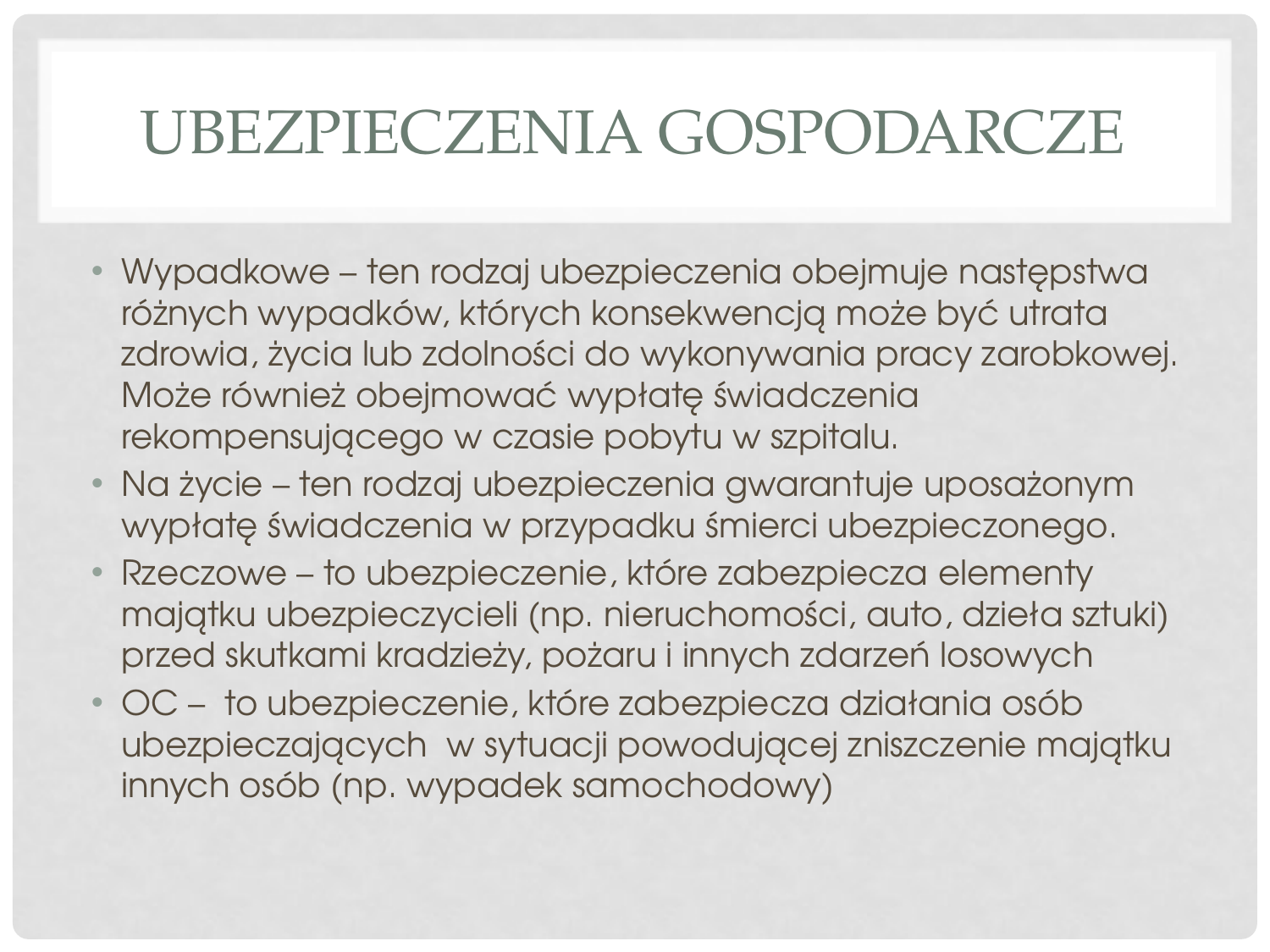

# Ubezpieczenia gospodarcze
Wypadkowe – ten rodzaj ubezpieczenia obejmuje następstwa różnych wypadków, których konsekwencją może być utrata zdrowia, życia lub zdolności do wykonywania pracy zarobkowej. Może również obejmować wypłatę świadczenia rekompensującego w czasie pobytu w szpitalu.
Na życie – ten rodzaj ubezpieczenia gwarantuje uposażonym wypłatę świadczenia w przypadku śmierci ubezpieczonego.
Rzeczowe – to ubezpieczenie, które zabezpiecza elementy majątku ubezpieczycieli (np. nieruchomości, auto, dzieła sztuki) przed skutkami kradzieży, pożaru i innych zdarzeń losowych
OC –  to ubezpieczenie, które zabezpiecza działania osób ubezpieczających  w sytuacji powodującej zniszczenie majątku innych osób (np. wypadek samochodowy)